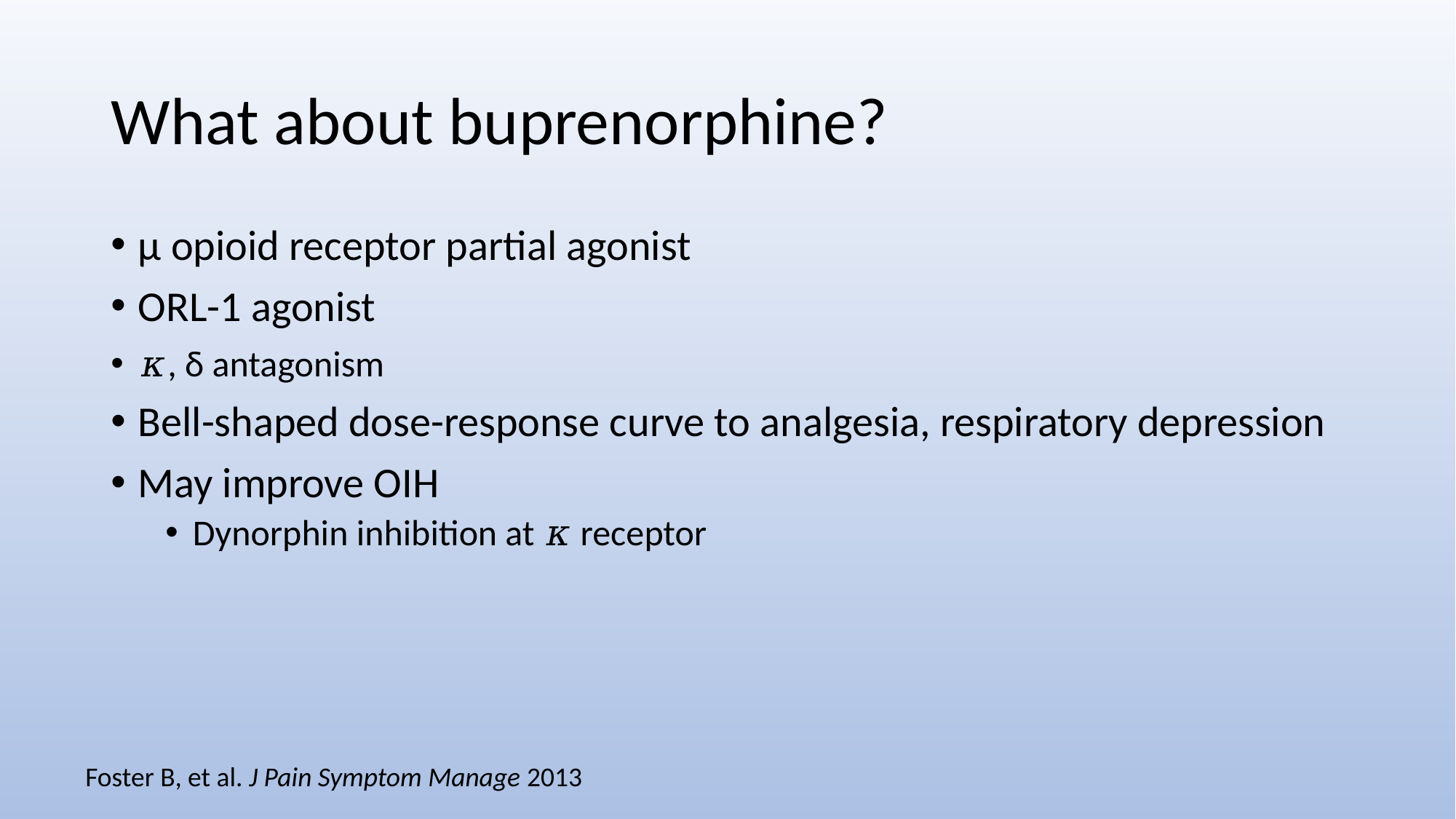

# What about buprenorphine?
µ opioid receptor partial agonist
ORL-1 agonist
𝜅, δ antagonism
Bell-shaped dose-response curve to analgesia, respiratory depression
May improve OIH
Dynorphin inhibition at 𝜅 receptor
Foster B, et al. J Pain Symptom Manage 2013